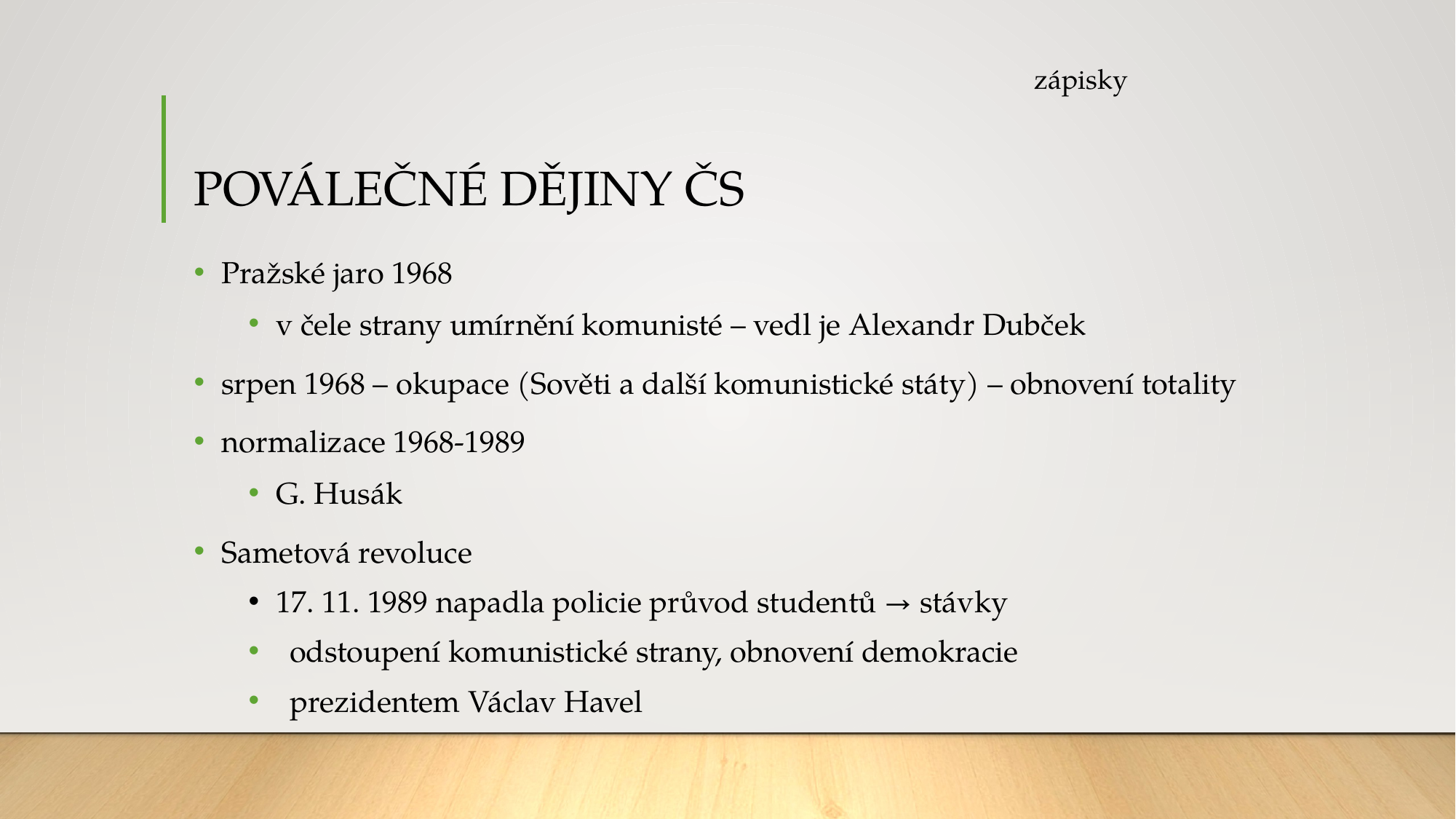

zápisky
# POVÁLEČNÉ DĚJINY ČS
Pražské jaro 1968
v čele strany umírnění komunisté – vedl je Alexandr Dubček
srpen 1968 – okupace (Sověti a další komunistické státy) – obnovení totality
normalizace 1968-1989
G. Husák
Sametová revoluce
17. 11. 1989 napadla policie průvod studentů → stávky
odstoupení komunistické strany, obnovení demokracie
prezidentem Václav Havel